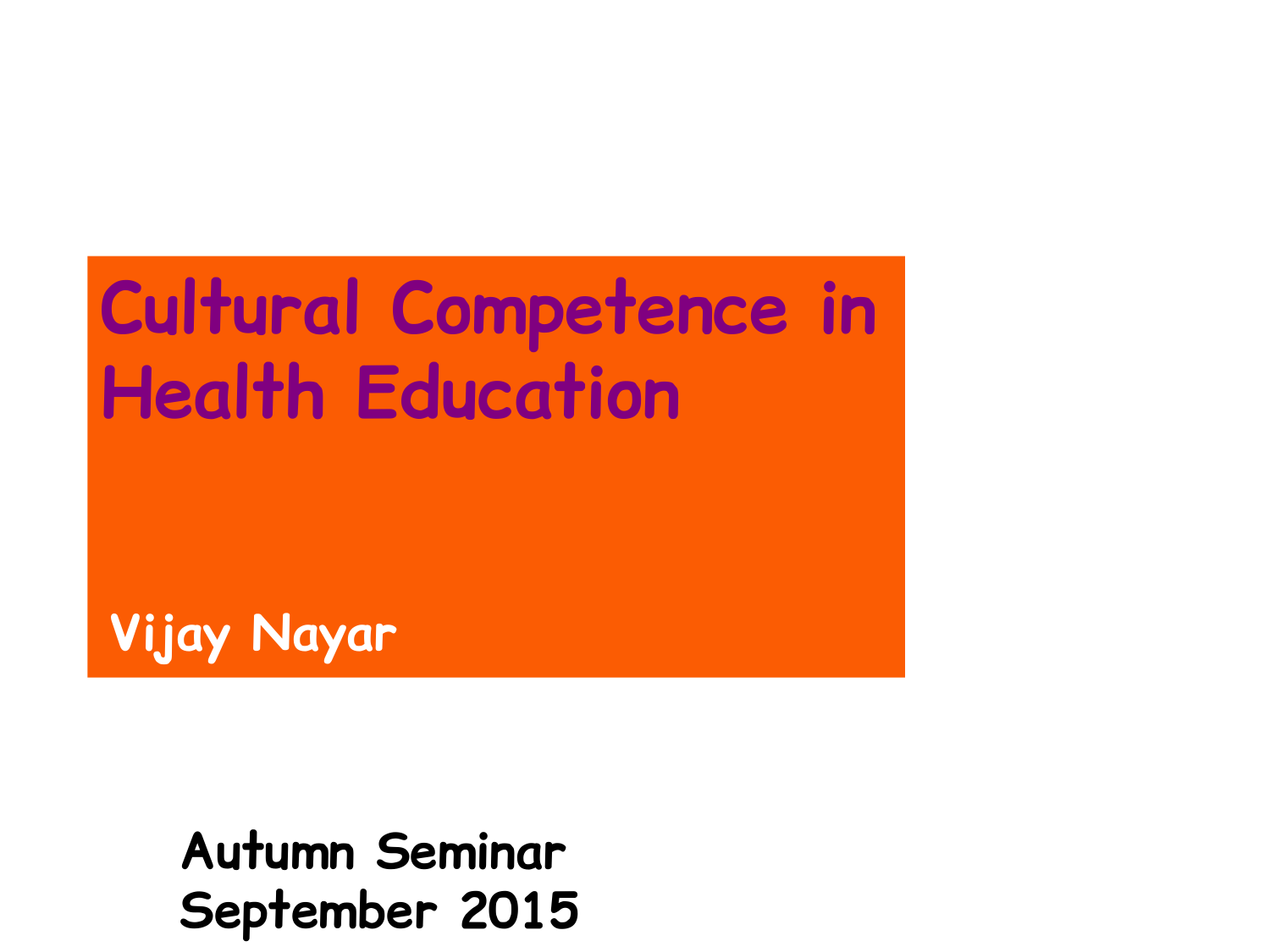

Cultural Competence in Health Education

Vijay Nayar

Autumn Seminar
September 2015